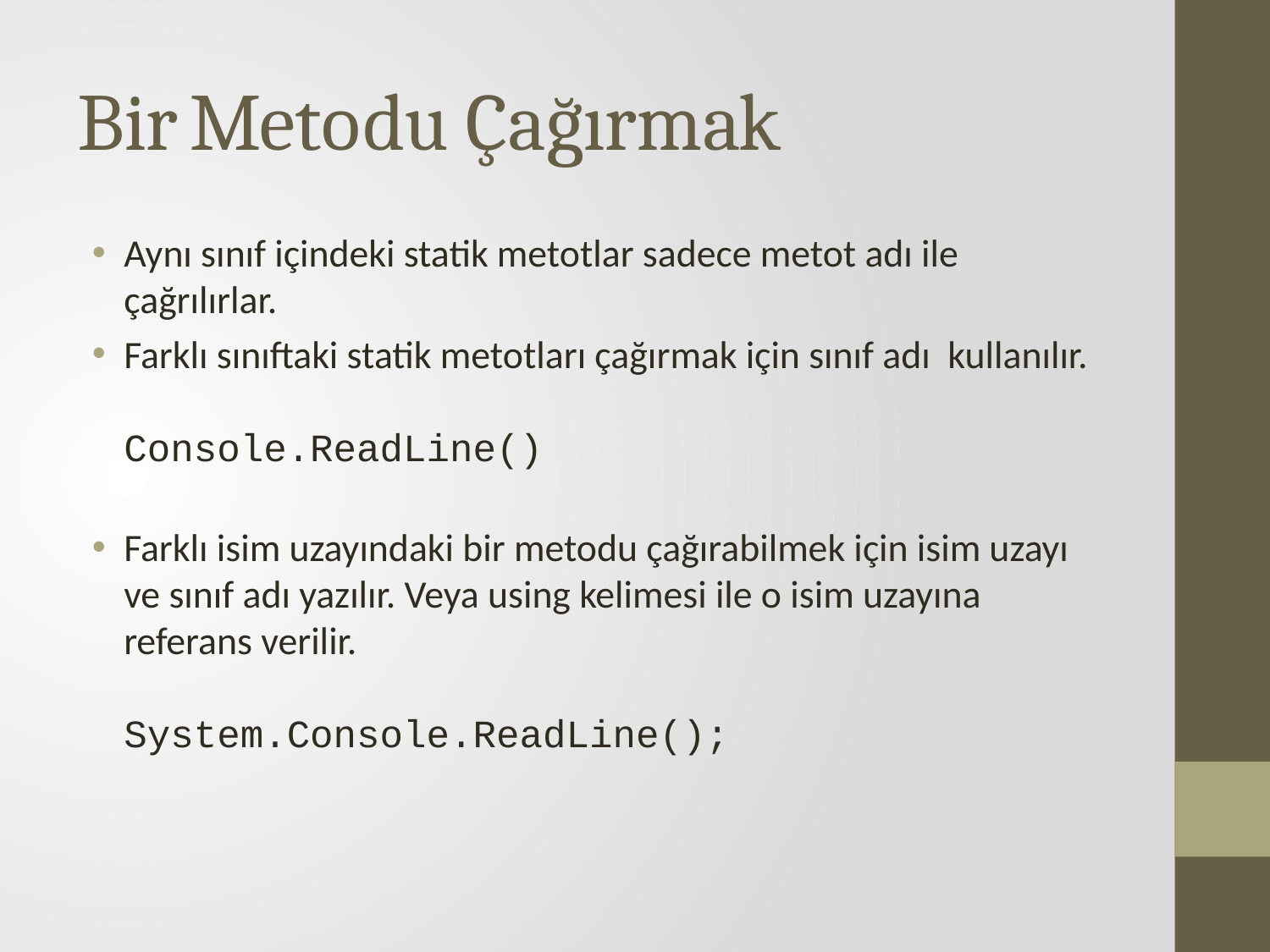

# Bir Metodu Çağırmak
Aynı sınıf içindeki statik metotlar sadece metot adı ile çağrılırlar.
Farklı sınıftaki statik metotları çağırmak için sınıf adı  kullanılır.
Console.ReadLine()
Farklı isim uzayındaki bir metodu çağırabilmek için isim uzayı ve sınıf adı yazılır. Veya using kelimesi ile o isim uzayına referans verilir.
System.Console.ReadLine();